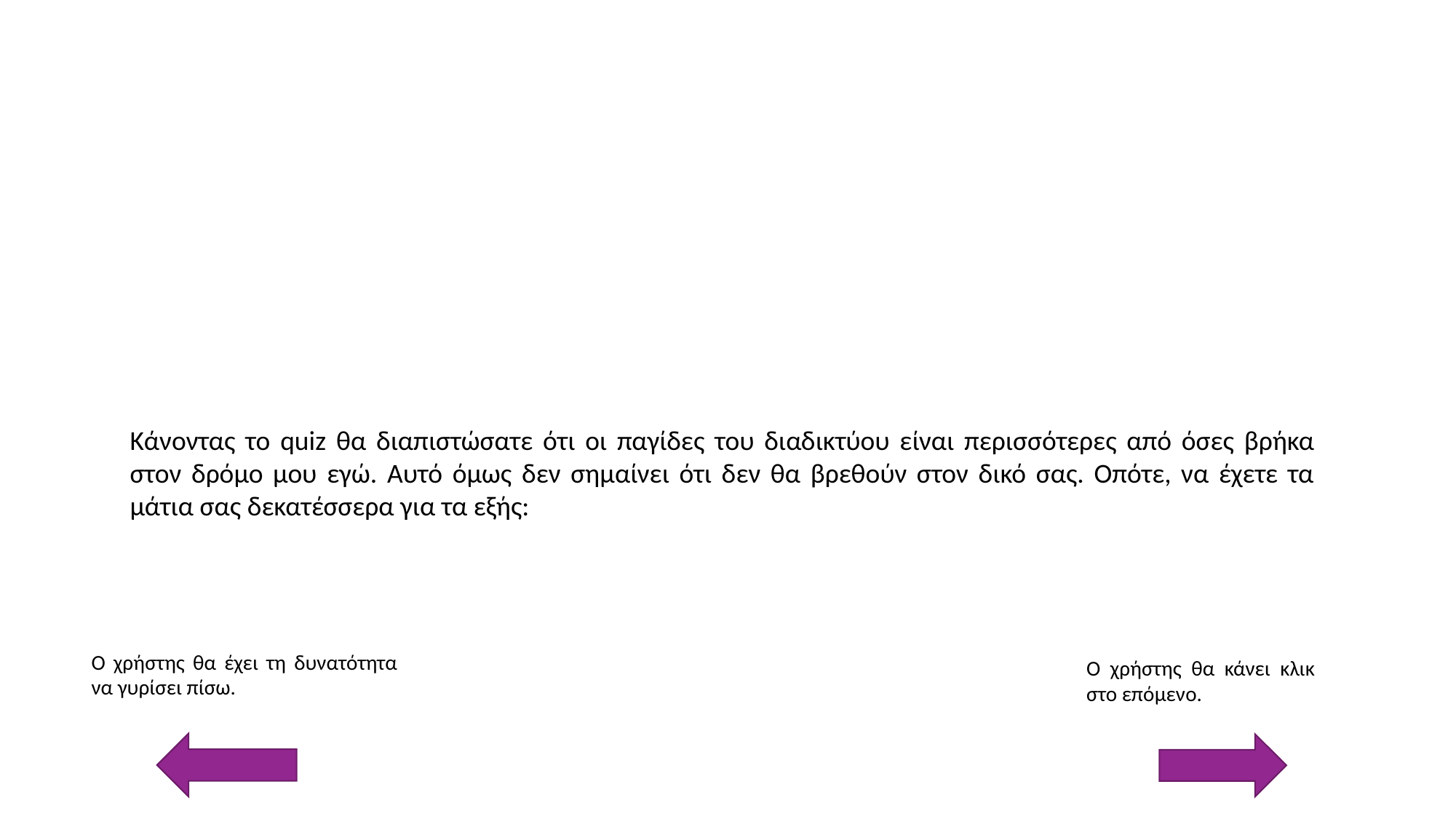

Κάνοντας το quiz θα διαπιστώσατε ότι οι παγίδες του διαδικτύου είναι περισσότερες από όσες βρήκα στον δρόμο μου εγώ. Αυτό όμως δεν σημαίνει ότι δεν θα βρεθούν στον δικό σας. Οπότε, να έχετε τα μάτια σας δεκατέσσερα για τα εξής:

Ο χρήστης θα έχει τη δυνατότητα να γυρίσει πίσω.
Ο χρήστης θα κάνει κλικ στο επόμενο.